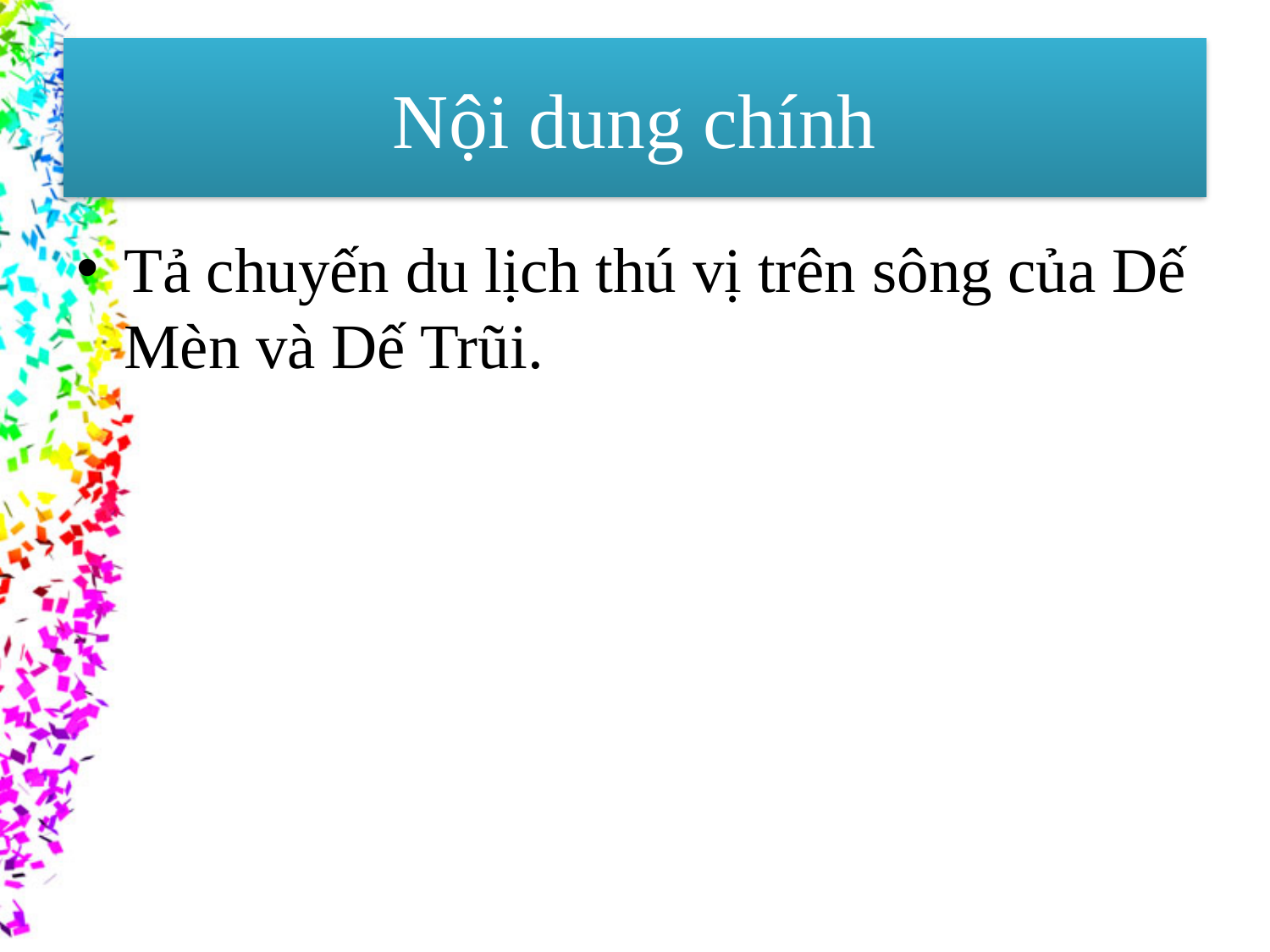

# Nội dung chính
Tả chuyến du lịch thú vị trên sông của Dế Mèn và Dế Trũi.